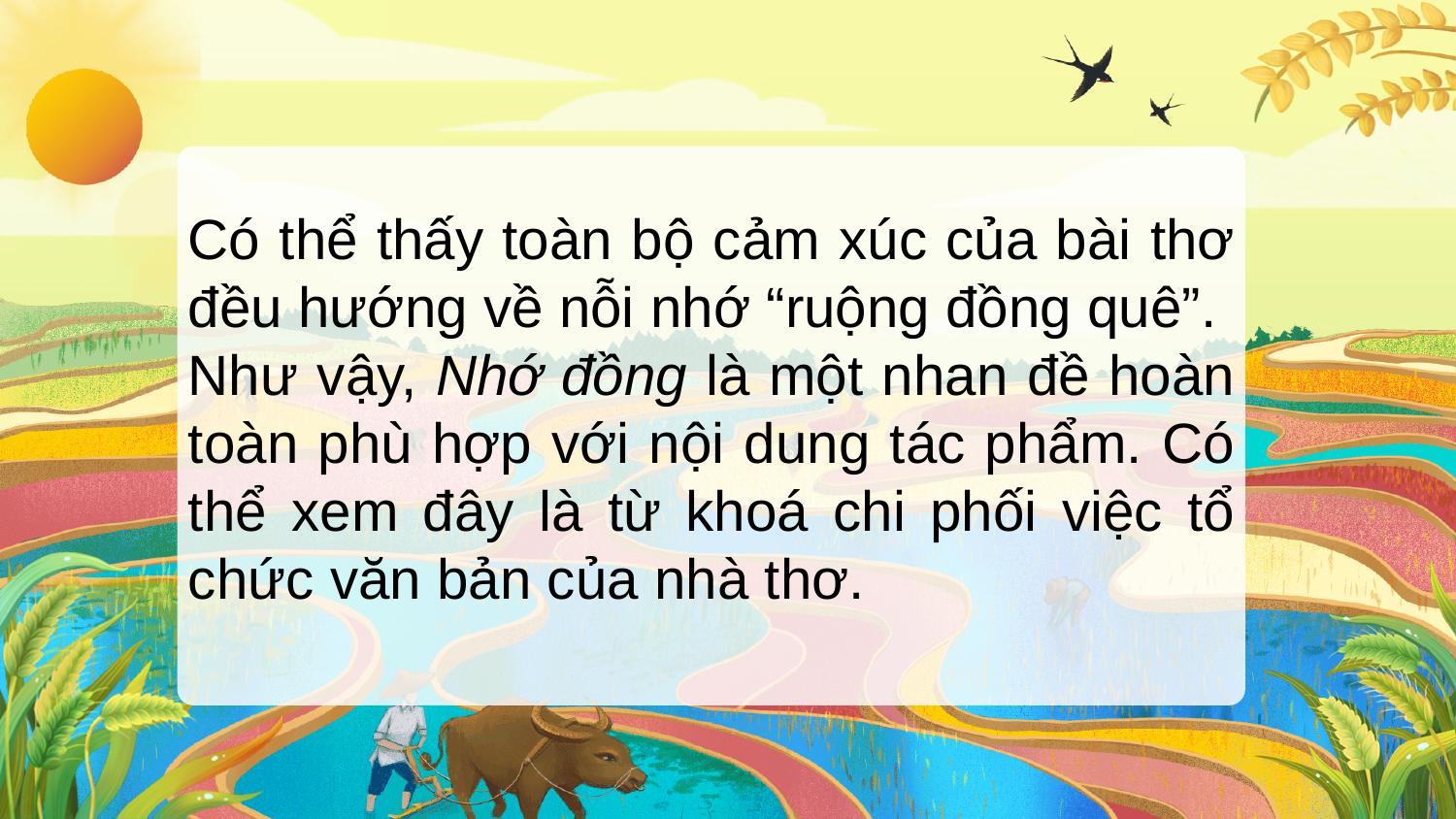

Có thể thấy toàn bộ cảm xúc của bài thơ đều hướng về nỗi nhớ “ruộng đồng quê”.
Như vậy, Nhớ đồng là một nhan đề hoàn toàn phù hợp với nội dung tác phẩm. Có thể xem đây là từ khoá chi phối việc tổ chức văn bản của nhà thơ.